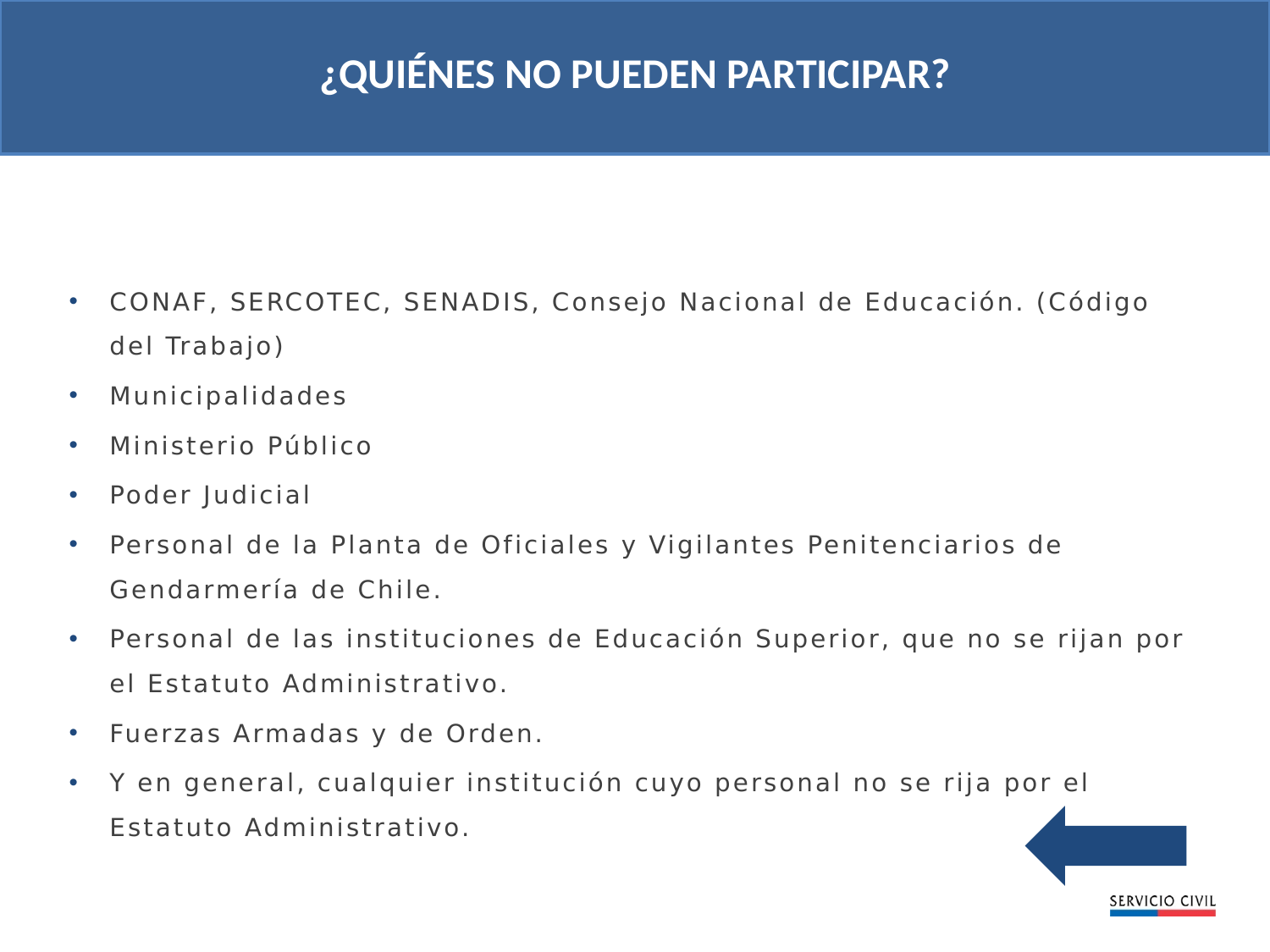

¿QUIÉNES NO PUEDEN PARTICIPAR?
CONAF, SERCOTEC, SENADIS, Consejo Nacional de Educación. (Código del Trabajo)
Municipalidades
Ministerio Público
Poder Judicial
Personal de la Planta de Oficiales y Vigilantes Penitenciarios de Gendarmería de Chile.
Personal de las instituciones de Educación Superior, que no se rijan por el Estatuto Administrativo.
Fuerzas Armadas y de Orden.
Y en general, cualquier institución cuyo personal no se rija por el Estatuto Administrativo.